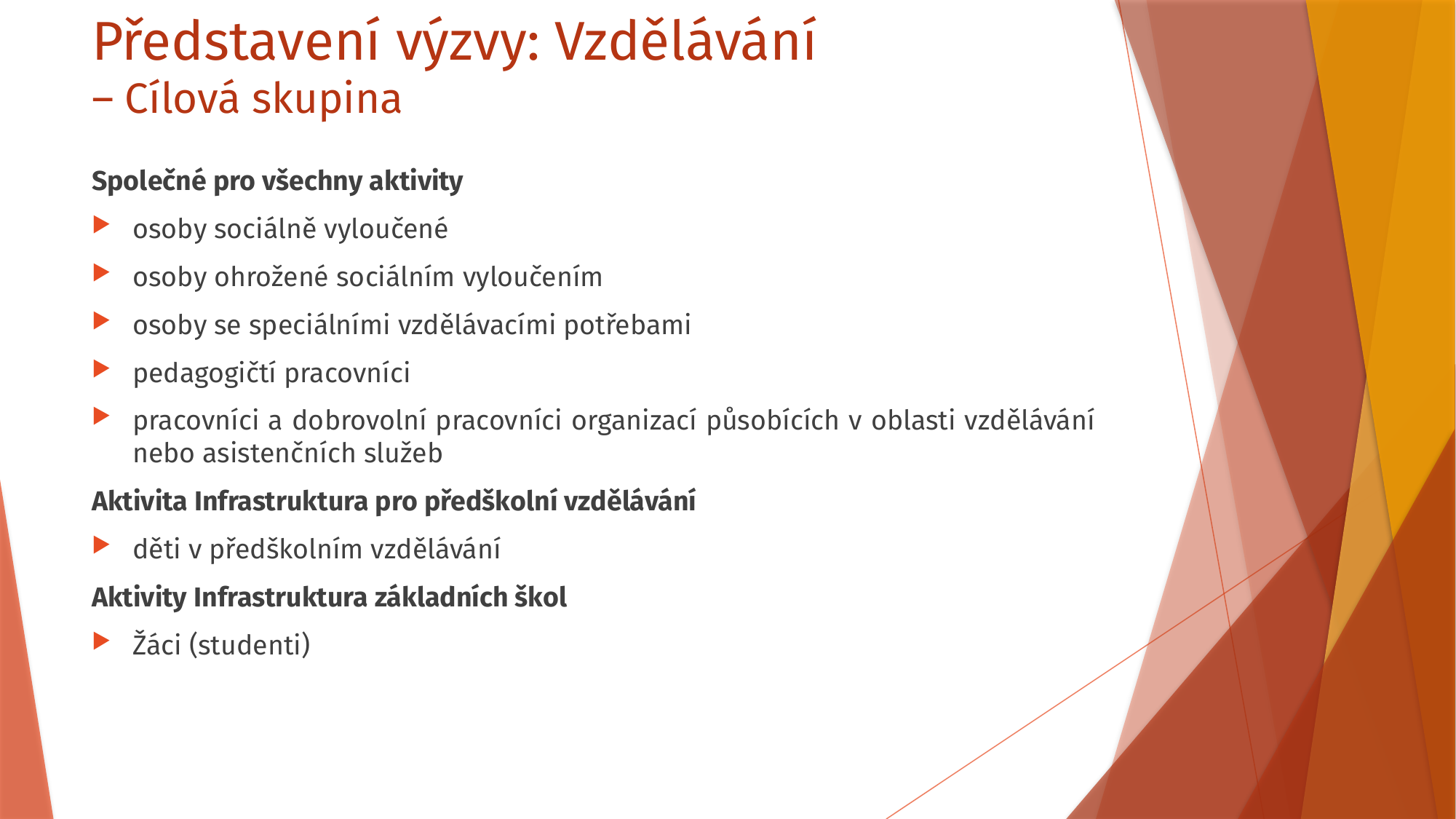

# Představení výzvy: Vzdělávání – Cílová skupina
Společné pro všechny aktivity
osoby sociálně vyloučené
osoby ohrožené sociálním vyloučením
osoby se speciálními vzdělávacími potřebami
pedagogičtí pracovníci
pracovníci a dobrovolní pracovníci organizací působících v oblasti vzdělávání nebo asistenčních služeb
Aktivita Infrastruktura pro předškolní vzdělávání
děti v předškolním vzdělávání
Aktivity Infrastruktura základních škol
Žáci (studenti)